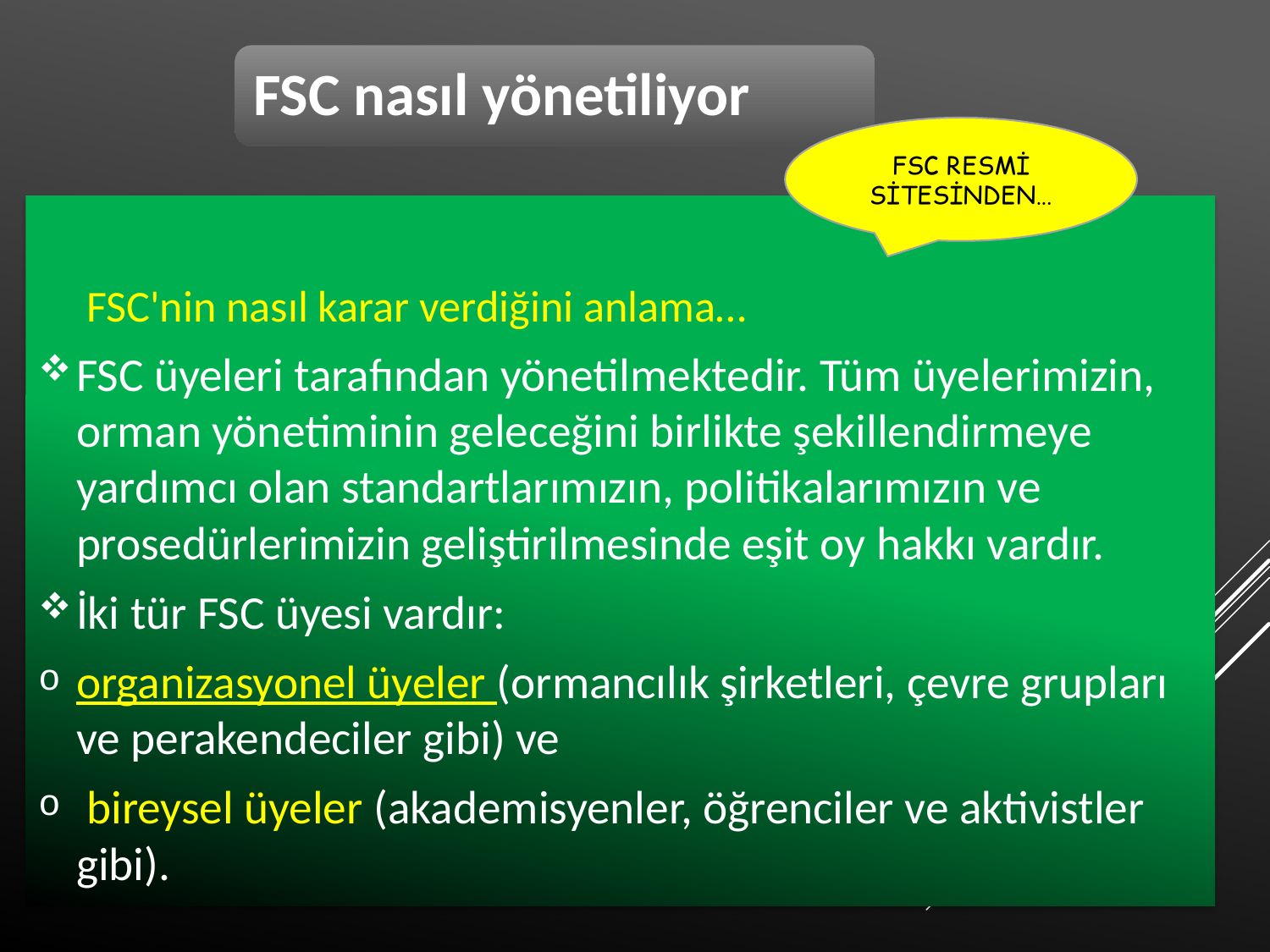

FSC nasıl yönetiliyor
FSC RESMİ SİTESİNDEN…

	FSC'nin nasıl karar verdiğini anlama…
FSC üyeleri tarafından yönetilmektedir. Tüm üyelerimizin, orman yönetiminin geleceğini birlikte şekillendirmeye yardımcı olan standartlarımızın, politikalarımızın ve prosedürlerimizin geliştirilmesinde eşit oy hakkı vardır.
İki tür FSC üyesi vardır:
	organizasyonel üyeler (ormancılık şirketleri, çevre grupları ve perakendeciler gibi) ve
	 bireysel üyeler (akademisyenler, öğrenciler ve aktivistler gibi).
24